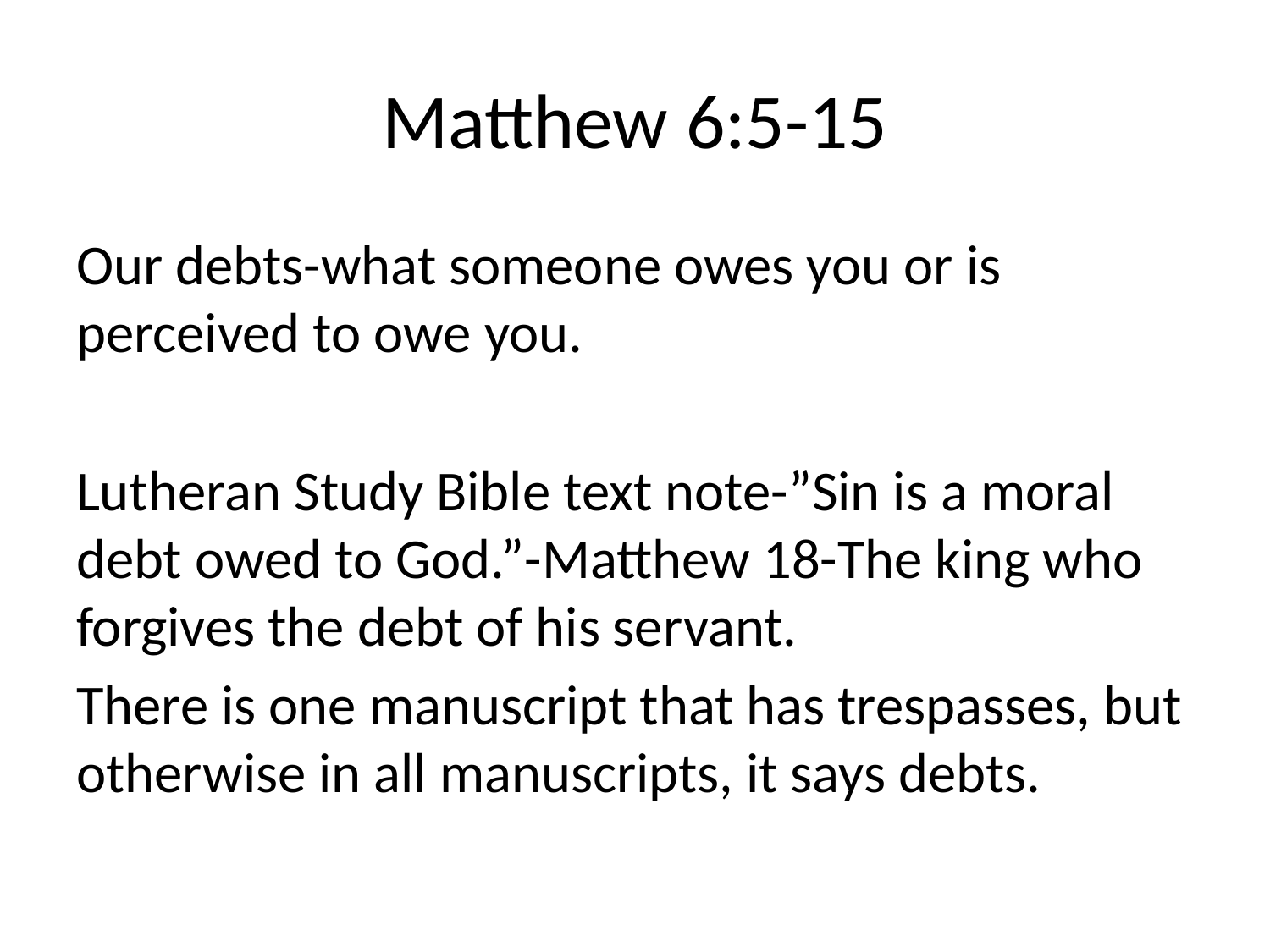

# Matthew 6:5-15
Our debts-what someone owes you or is perceived to owe you.

Lutheran Study Bible text note-”Sin is a moral debt owed to God.”-Matthew 18-The king who forgives the debt of his servant.
There is one manuscript that has trespasses, but otherwise in all manuscripts, it says debts.